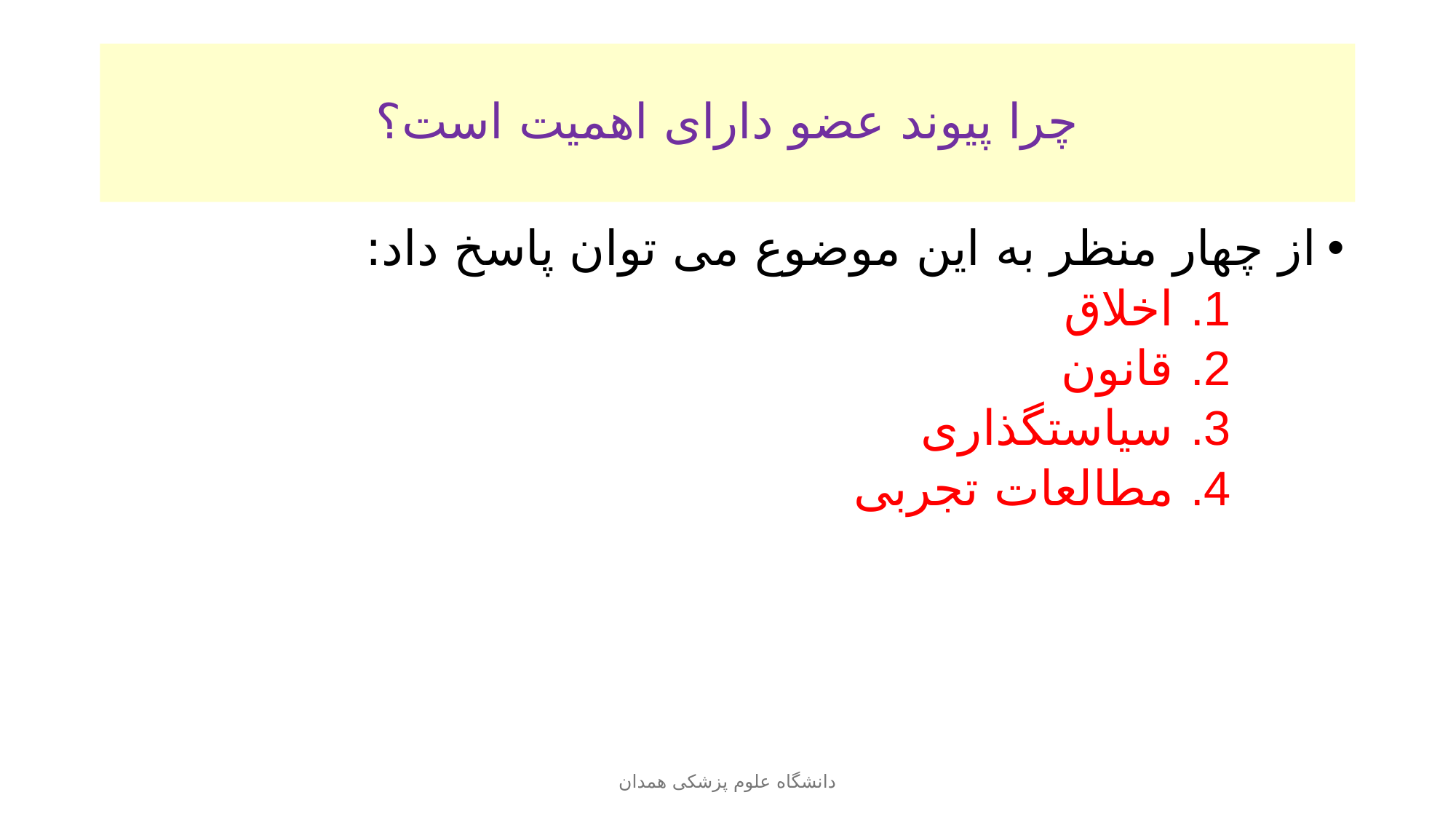

# چرا پیوند عضو دارای اهمیت است؟
از چهار منظر به این موضوع می توان پاسخ داد:
اخلاق
قانون
سیاستگذاری
مطالعات تجربی
دانشگاه علوم پزشکی همدان